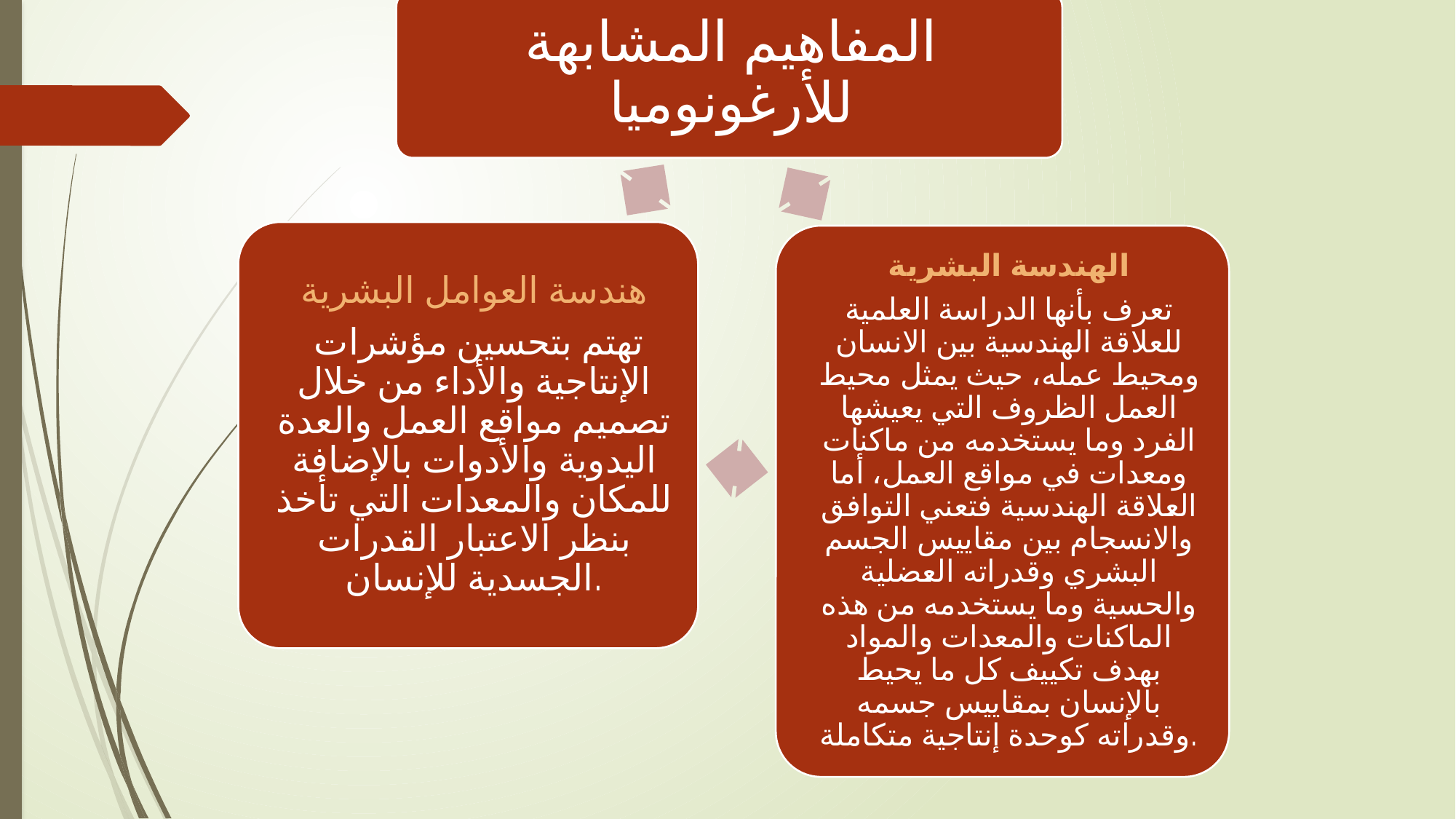

المفاهيم المشابهة للأرغونوميا

الهندسة البشرية
تعرف بأنها الدراسة العلمية للعلاقة الهندسية بين الانسان ومحيط عمله، حيث يمثل محيط العمل الظروف التي يعيشها الفرد وما يستخدمه من ماكنات ومعدات في مواقع العمل، أما العلاقة الهندسية فتعني التوافق والانسجام بين مقاييس الجسم البشري وقدراته العضلية والحسية وما يستخدمه من هذه الماكنات والمعدات والمواد بهدف تكييف كل ما يحيط بالإنسان بمقاييس جسمه وقدراته كوحدة إنتاجية متكاملة.

هندسة العوامل البشرية
 تهتم بتحسين مؤشرات الإنتاجية والأداء من خلال تصميم مواقع العمل والعدة اليدوية والأدوات بالإضافة للمكان والمعدات التي تأخذ بنظر الاعتبار القدرات الجسدية للإنسان.